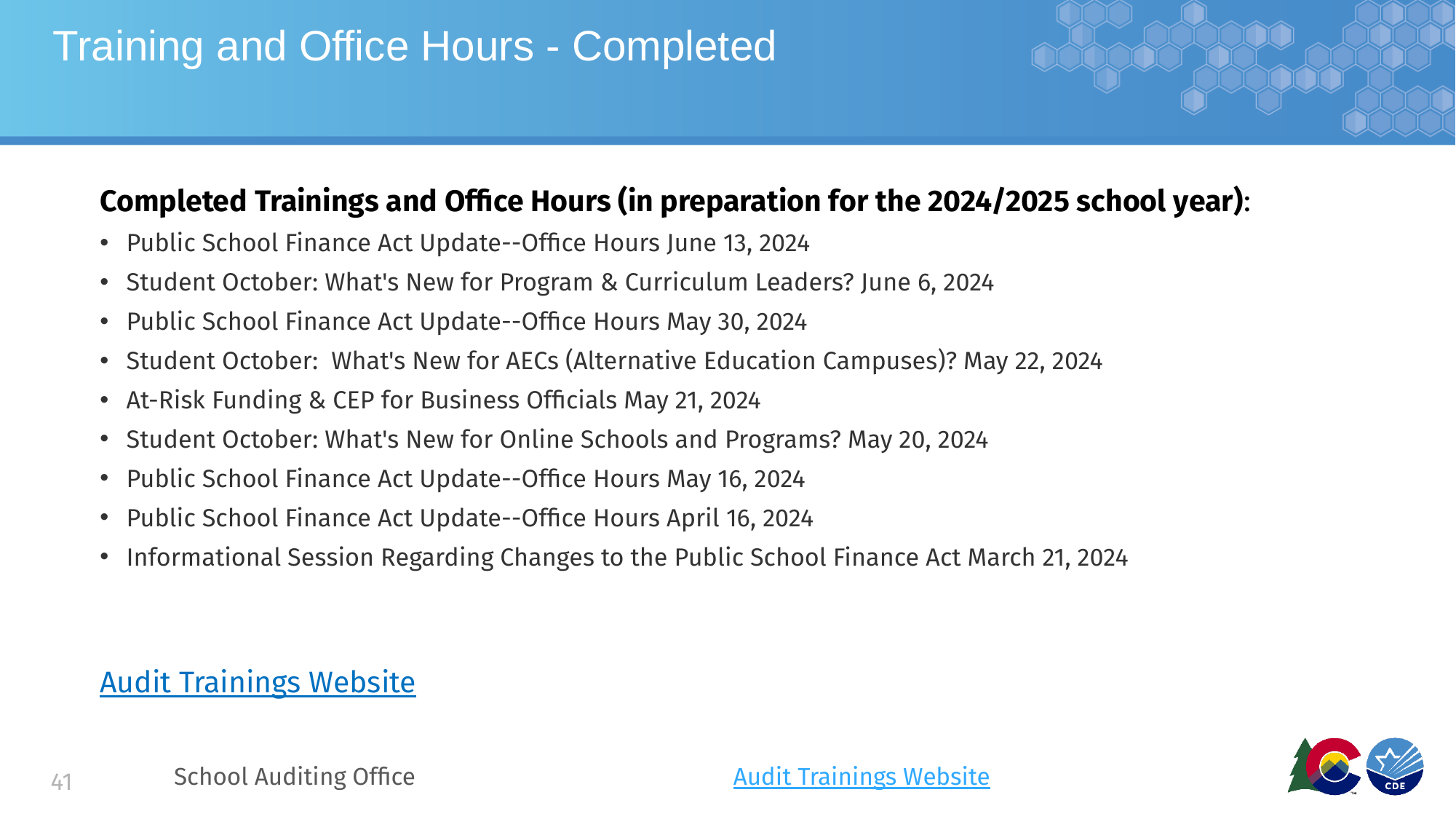

# Training and Office Hours - Completed
Completed Trainings and Office Hours (in preparation for the 2024/2025 school year):
Public School Finance Act Update--Office Hours June 13, 2024
Student October: What's New for Program & Curriculum Leaders? June 6, 2024
Public School Finance Act Update--Office Hours May 30, 2024
Student October:  What's New for AECs (Alternative Education Campuses)? May 22, 2024
At-Risk Funding & CEP for Business Officials May 21, 2024
Student October: What's New for Online Schools and Programs? May 20, 2024
Public School Finance Act Update--Office Hours May 16, 2024
Public School Finance Act Update--Office Hours April 16, 2024
Informational Session Regarding Changes to the Public School Finance Act March 21, 2024

Audit Trainings Website
School Auditing Office
Audit Trainings Website
41